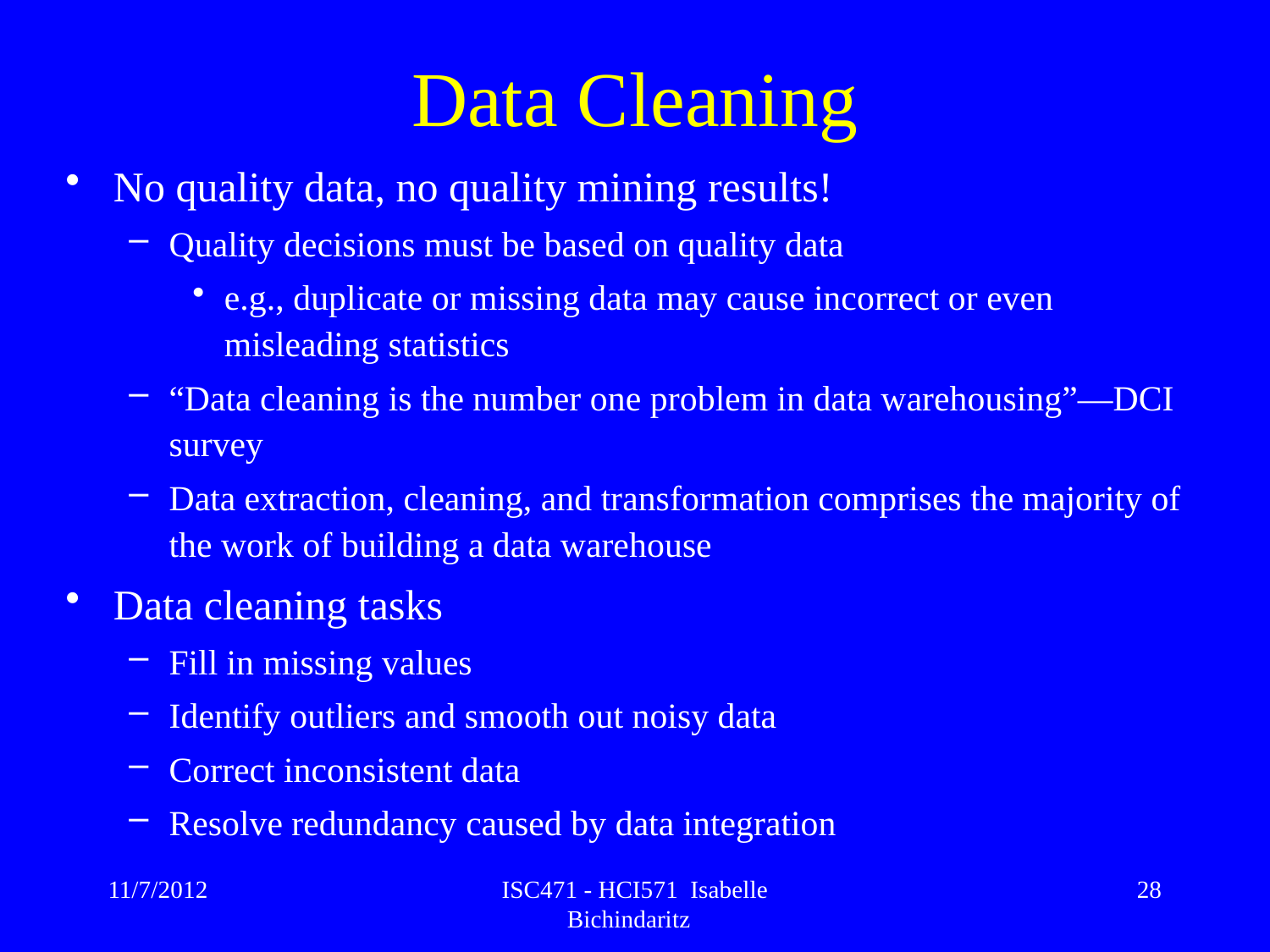

# Data Cleaning
No quality data, no quality mining results!
Quality decisions must be based on quality data
e.g., duplicate or missing data may cause incorrect or even misleading statistics
“Data cleaning is the number one problem in data warehousing”—DCI survey
Data extraction, cleaning, and transformation comprises the majority of the work of building a data warehouse
Data cleaning tasks
Fill in missing values
Identify outliers and smooth out noisy data
Correct inconsistent data
Resolve redundancy caused by data integration
11/7/2012
ISC471 - HCI571  Isabelle Bichindaritz
28